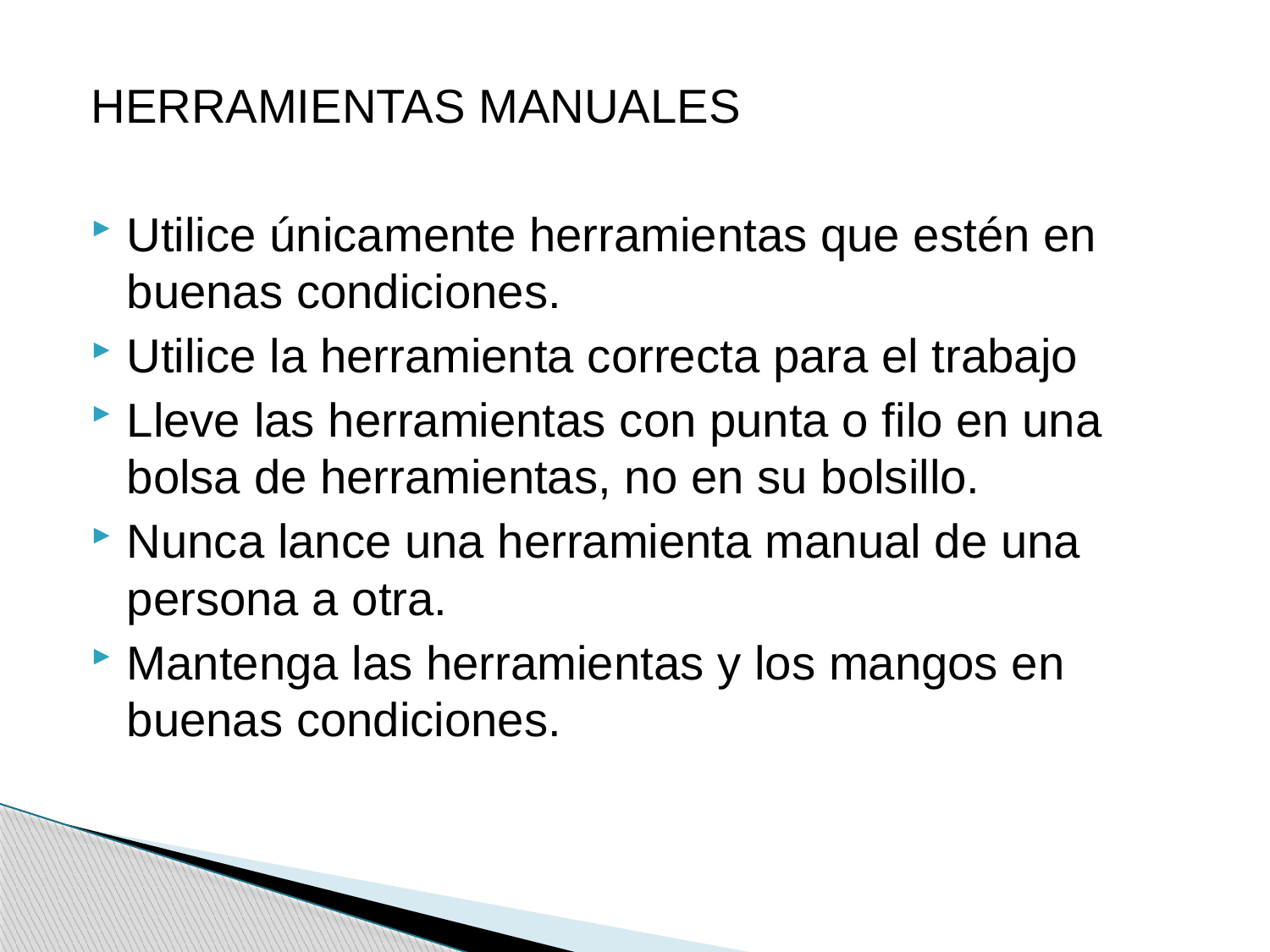

HERRAMIENTAS MANUALES

Utilice únicamente herramientas que estén en buenas condiciones.
Utilice la herramienta correcta para el trabajo
Lleve las herramientas con punta o filo en una bolsa de herramientas, no en su bolsillo.
Nunca lance una herramienta manual de una persona a otra.
Mantenga las herramientas y los mangos en buenas condiciones.